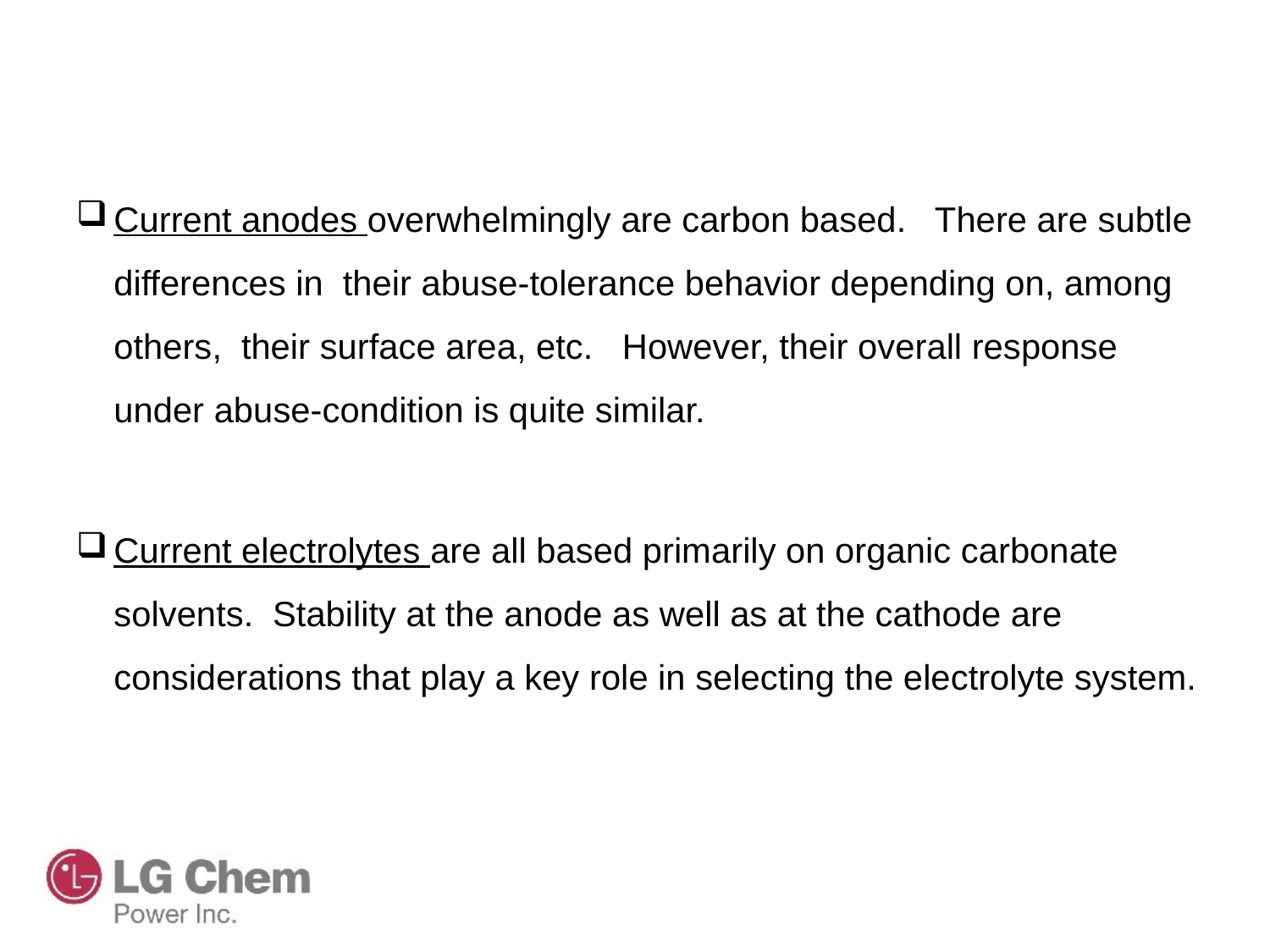

# Cell Safety:  Anode; Electrolyte
Current anodes overwhelmingly are carbon based.   There are subtle differences in  their abuse-tolerance behavior depending on, among others,  their surface area, etc.   However, their overall response under abuse-condition is quite similar.

Current electrolytes are all based primarily on organic carbonate solvents.  Stability at the anode as well as at the cathode are considerations that play a key role in selecting the electrolyte system.